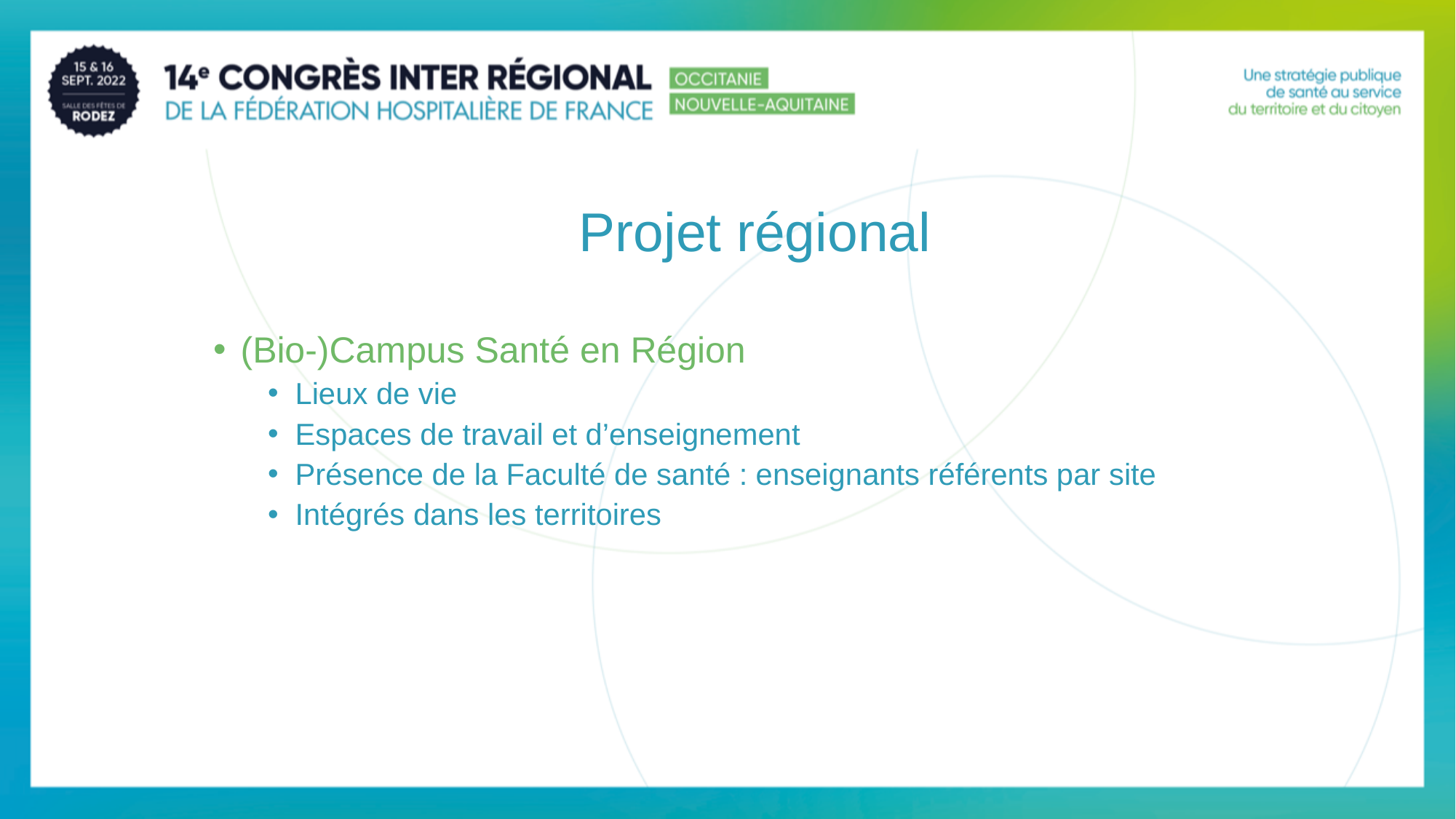

# Projet régional
(Bio-)Campus Santé en Région
Lieux de vie
Espaces de travail et d’enseignement
Présence de la Faculté de santé : enseignants référents par site
Intégrés dans les territoires